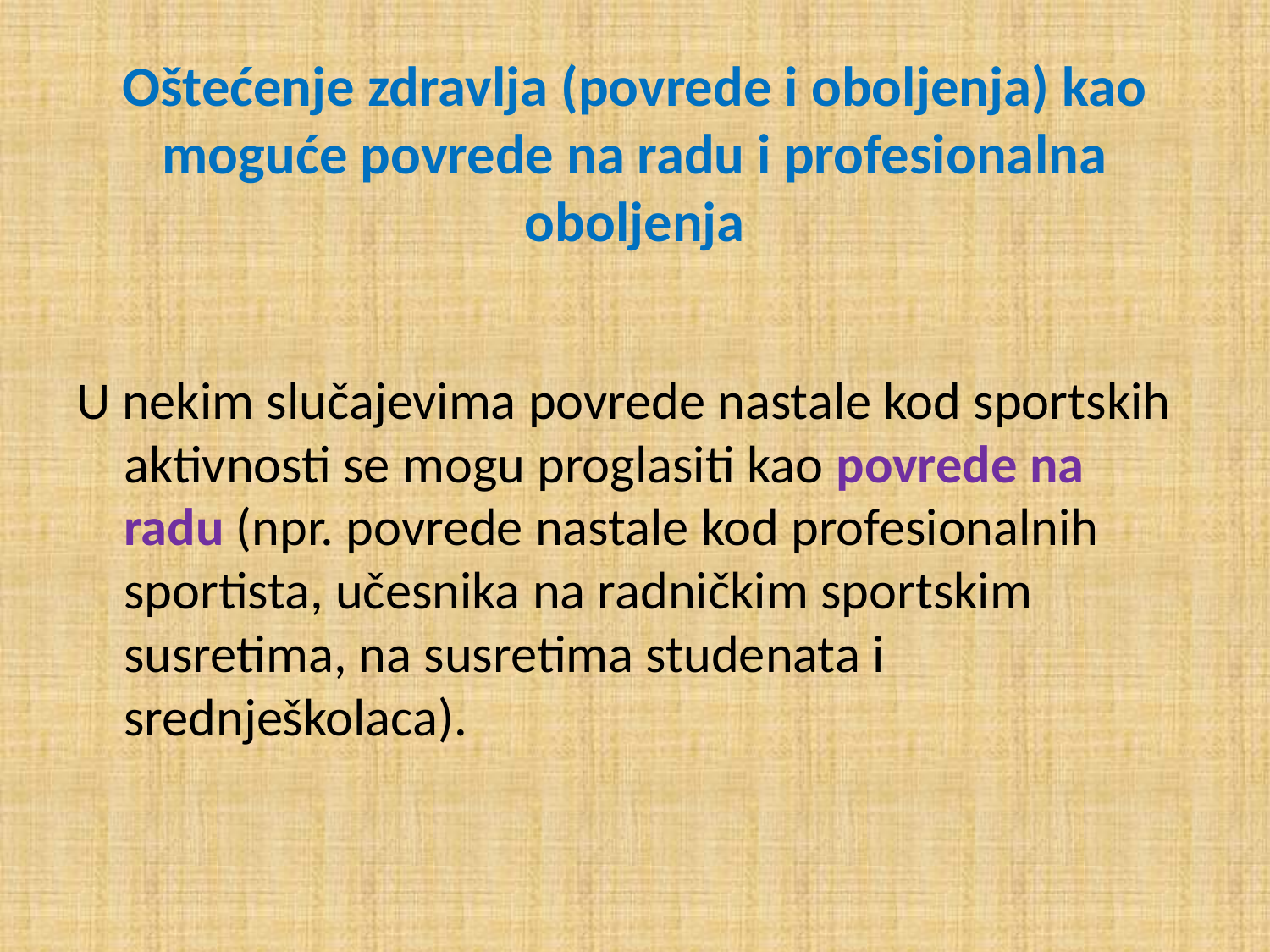

# Oštećenje zdravlja (povrede i oboljenja) kao moguće povrede na radu i profesionalna oboljenja
U nekim slučajevima povrede nastale kod sportskih aktivnosti se mogu proglasiti kao povrede na radu (npr. povrede nastale kod profesionalnih sportista, učesnika na radničkim sportskim susretima, na susretima studenata i srednješkolaca).